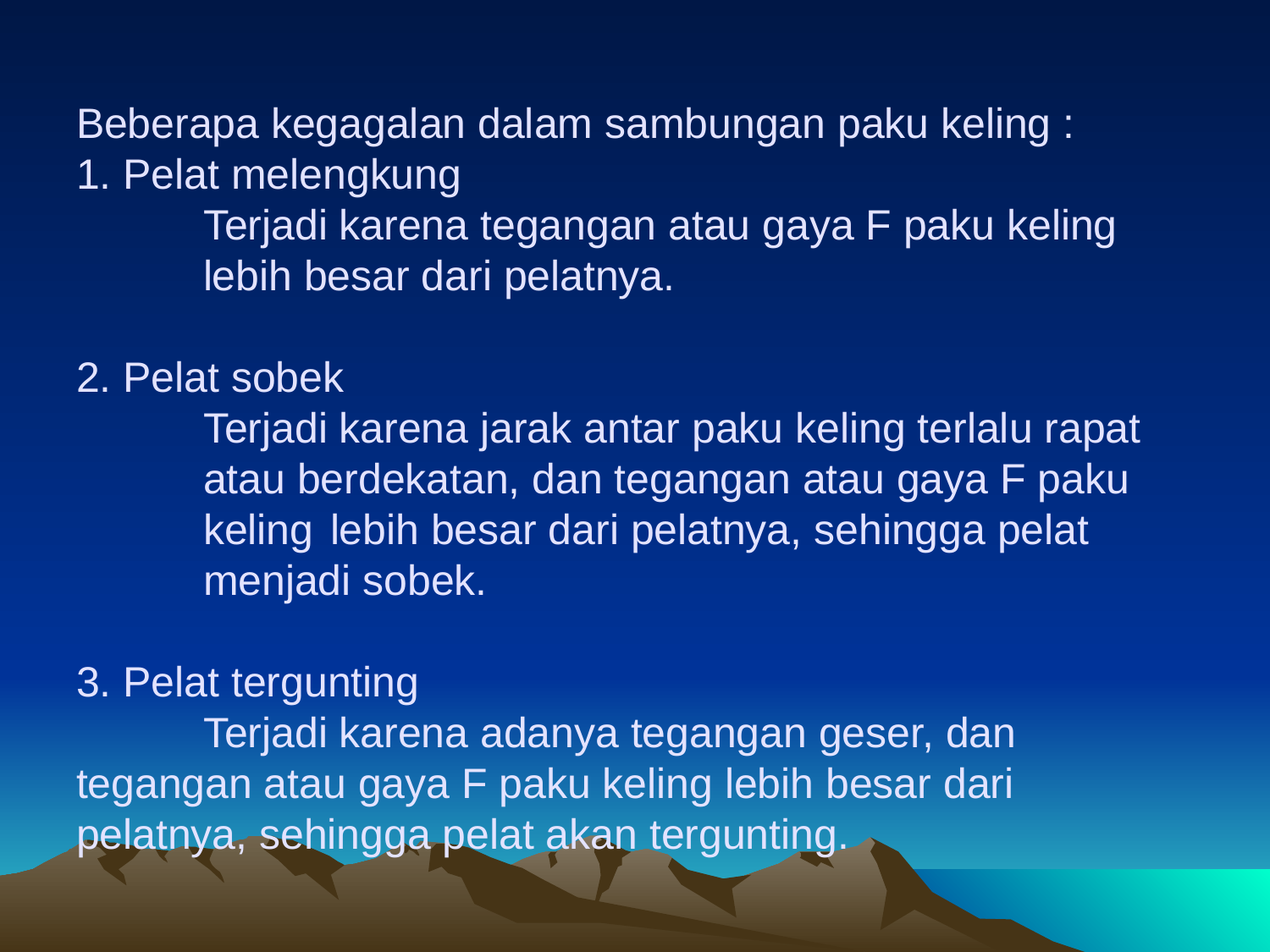

# Beberapa kegagalan dalam sambungan paku keling : 1. Pelat melengkung Terjadi karena tegangan atau gaya F paku keling 	lebih besar dari pelatnya. 2. Pelat sobek Terjadi karena jarak antar paku keling terlalu rapat 	atau berdekatan, dan tegangan atau gaya F paku 	keling 	lebih besar dari pelatnya, sehingga pelat 	menjadi sobek. 3. Pelat tergunting Terjadi karena adanya tegangan geser, dan	tegangan atau gaya F paku keling lebih besar dari 	pelatnya, sehingga pelat akan tergunting.